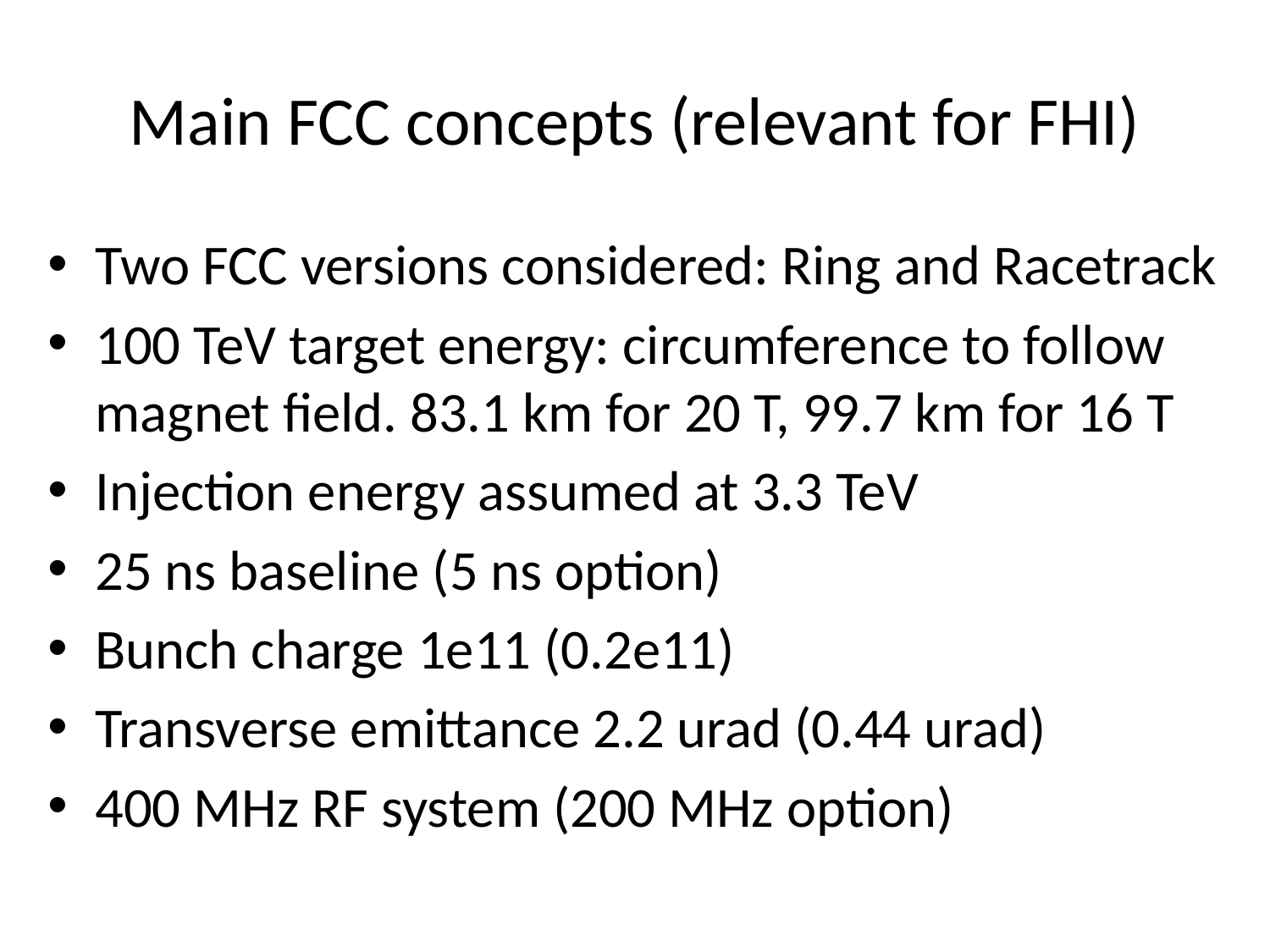

# Main FCC concepts (relevant for FHI)
Two FCC versions considered: Ring and Racetrack
100 TeV target energy: circumference to follow magnet field. 83.1 km for 20 T, 99.7 km for 16 T
Injection energy assumed at 3.3 TeV
25 ns baseline (5 ns option)
Bunch charge 1e11 (0.2e11)
Transverse emittance 2.2 urad (0.44 urad)
400 MHz RF system (200 MHz option)